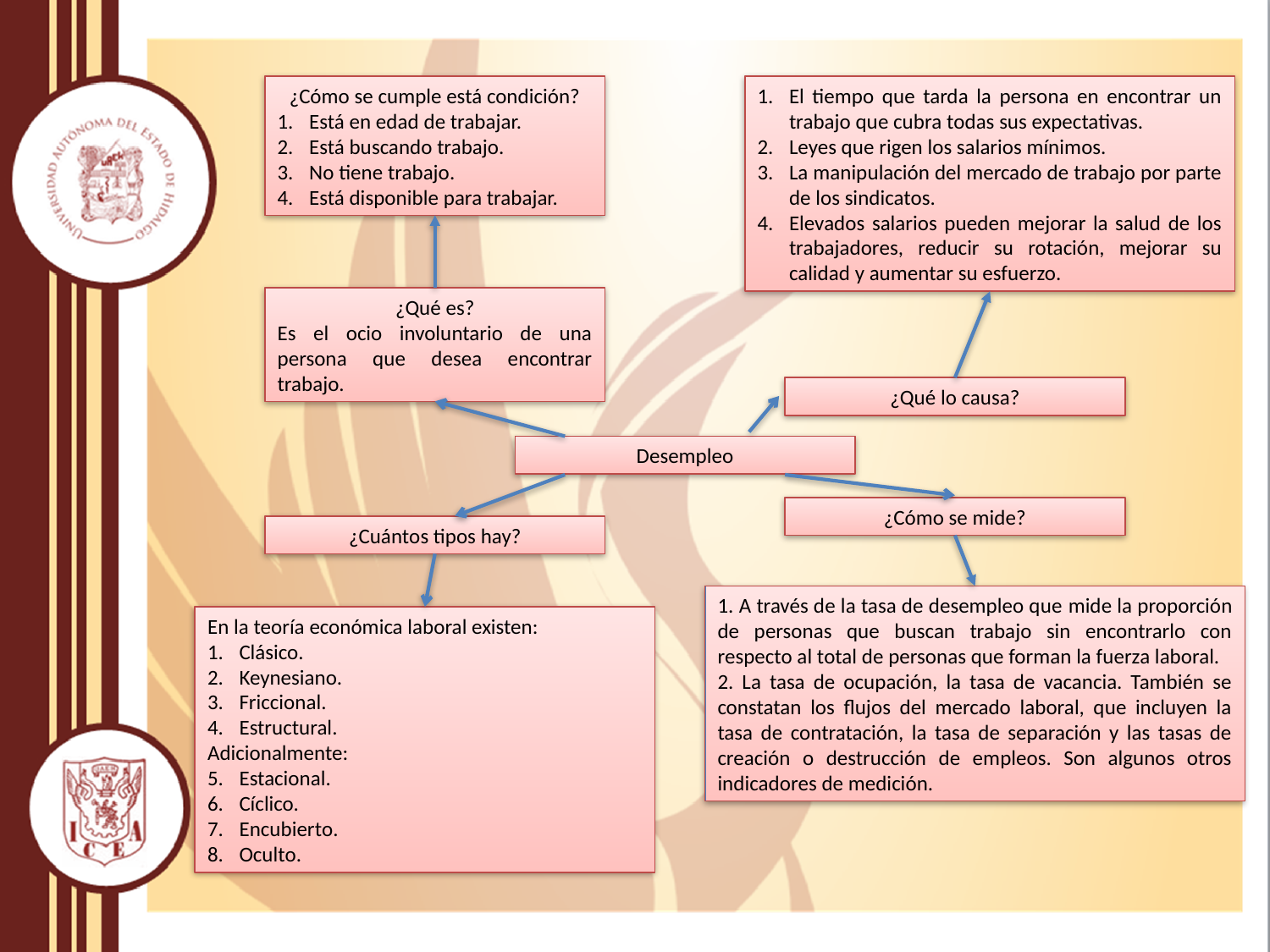

¿Cómo se cumple está condición?
Está en edad de trabajar.
Está buscando trabajo.
No tiene trabajo.
Está disponible para trabajar.
El tiempo que tarda la persona en encontrar un trabajo que cubra todas sus expectativas.
Leyes que rigen los salarios mínimos.
La manipulación del mercado de trabajo por parte de los sindicatos.
Elevados salarios pueden mejorar la salud de los trabajadores, reducir su rotación, mejorar su calidad y aumentar su esfuerzo.
¿Qué es?
Es el ocio involuntario de una persona que desea encontrar trabajo.
¿Qué lo causa?
Desempleo
¿Cómo se mide?
¿Cuántos tipos hay?
1. A través de la tasa de desempleo que mide la proporción de personas que buscan trabajo sin encontrarlo con respecto al total de personas que forman la fuerza laboral.
2. La tasa de ocupación, la tasa de vacancia. También se constatan los flujos del mercado laboral, que incluyen la tasa de contratación, la tasa de separación y las tasas de creación o destrucción de empleos. Son algunos otros indicadores de medición.
En la teoría económica laboral existen:
Clásico.
Keynesiano.
Friccional.
Estructural.
Adicionalmente:
Estacional.
Cíclico.
Encubierto.
Oculto.